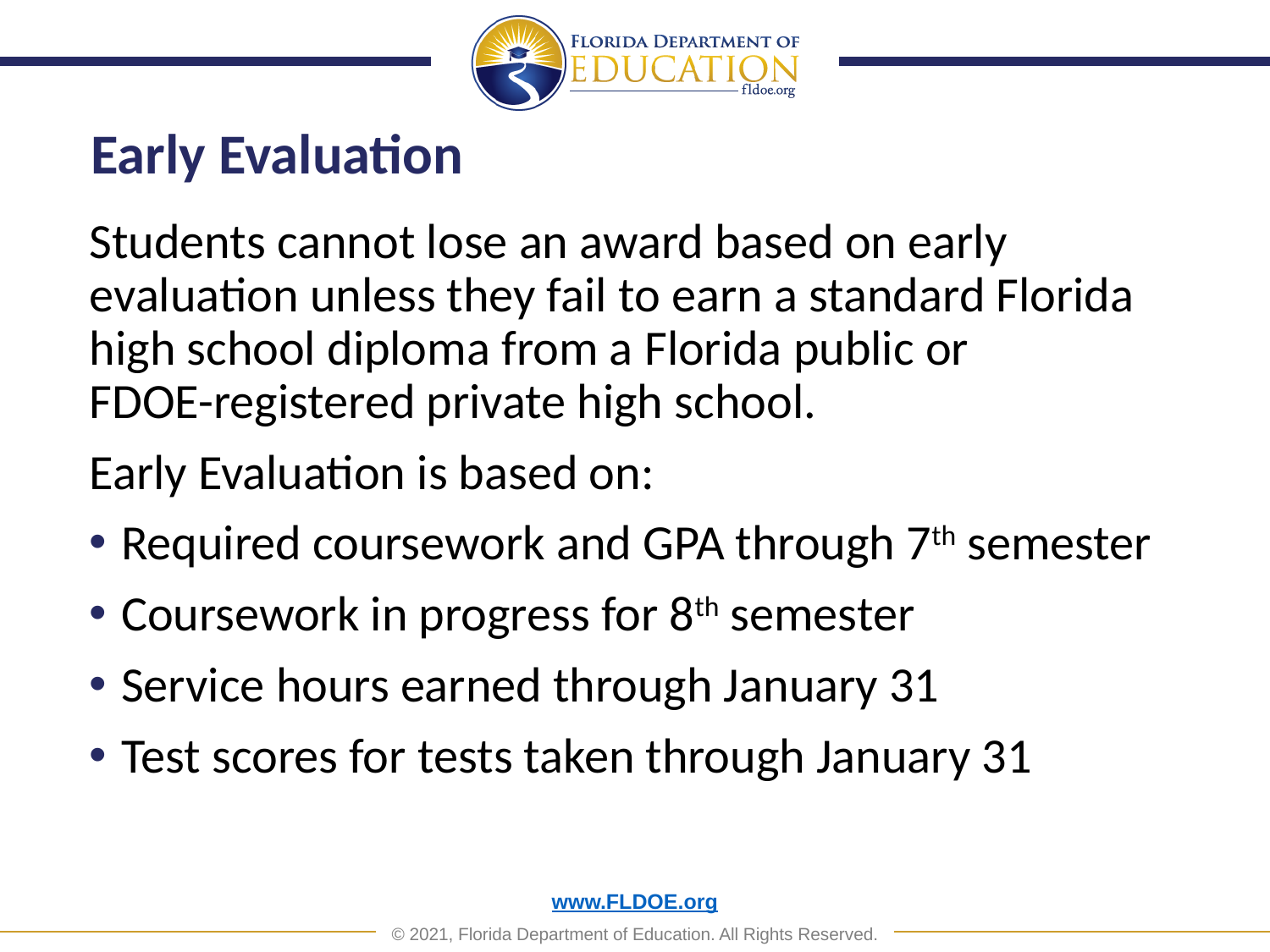

# Early Evaluation
Students cannot lose an award based on early evaluation unless they fail to earn a standard Florida high school diploma from a Florida public or
FDOE-registered private high school.
Early Evaluation is based on:
Required coursework and GPA through 7th semester
Coursework in progress for 8th semester
Service hours earned through January 31
Test scores for tests taken through January 31